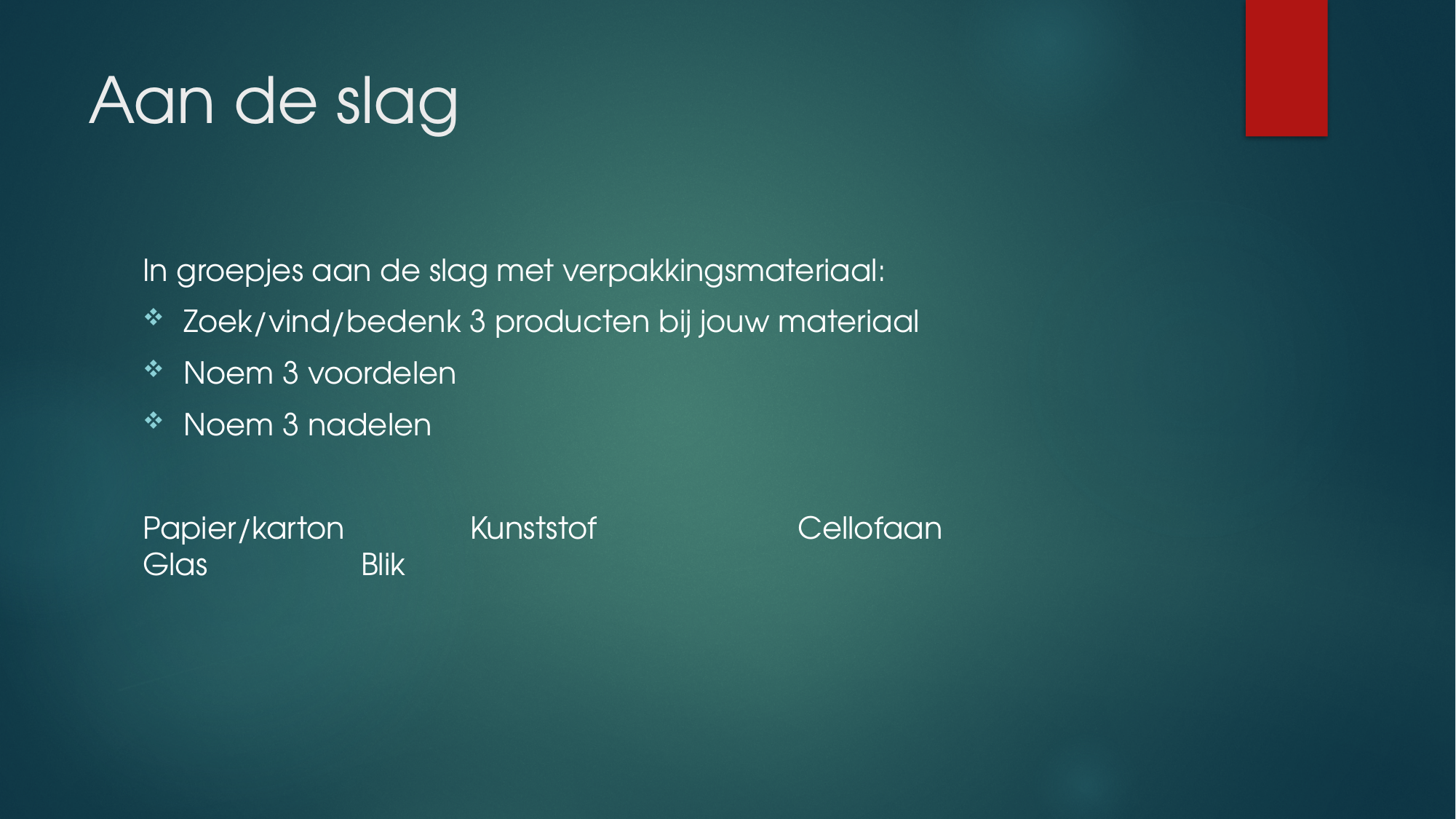

# Aan de slag
In groepjes aan de slag met verpakkingsmateriaal:
Zoek/vind/bedenk 3 producten bij jouw materiaal
Noem 3 voordelen
Noem 3 nadelen

Papier/karton		Kunststof		Cellofaan		Glas		Blik